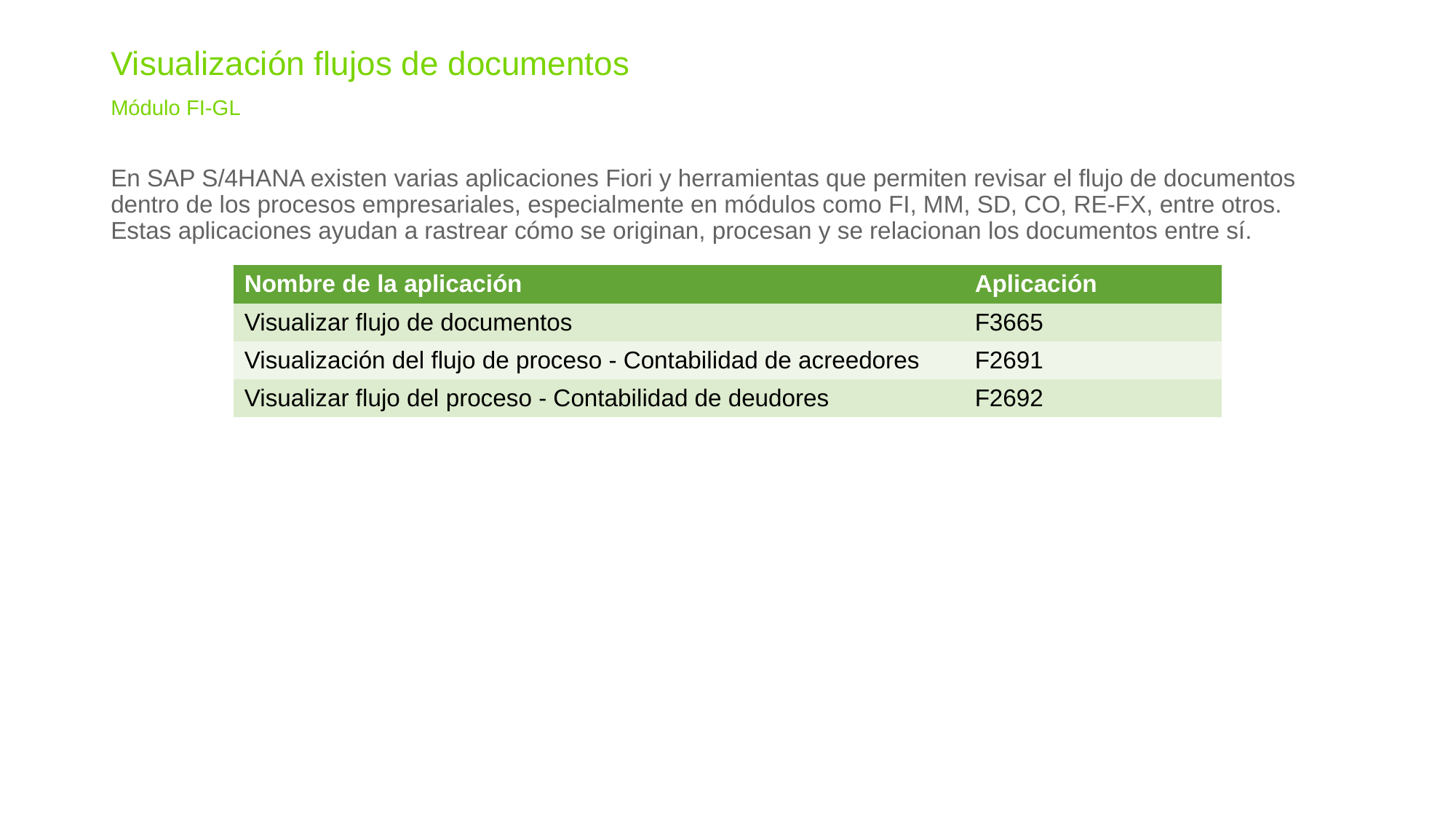

Visualización flujos de documentos
Módulo FI-GL
En SAP S/4HANA existen varias aplicaciones Fiori y herramientas que permiten revisar el flujo de documentos dentro de los procesos empresariales, especialmente en módulos como FI, MM, SD, CO, RE-FX, entre otros. Estas aplicaciones ayudan a rastrear cómo se originan, procesan y se relacionan los documentos entre sí.
| Nombre de la aplicación | Aplicación |
| --- | --- |
| Visualizar flujo de documentos | F3665 |
| Visualización del flujo de proceso - Contabilidad de acreedores | F2691 |
| Visualizar flujo del proceso - Contabilidad de deudores | F2692 |